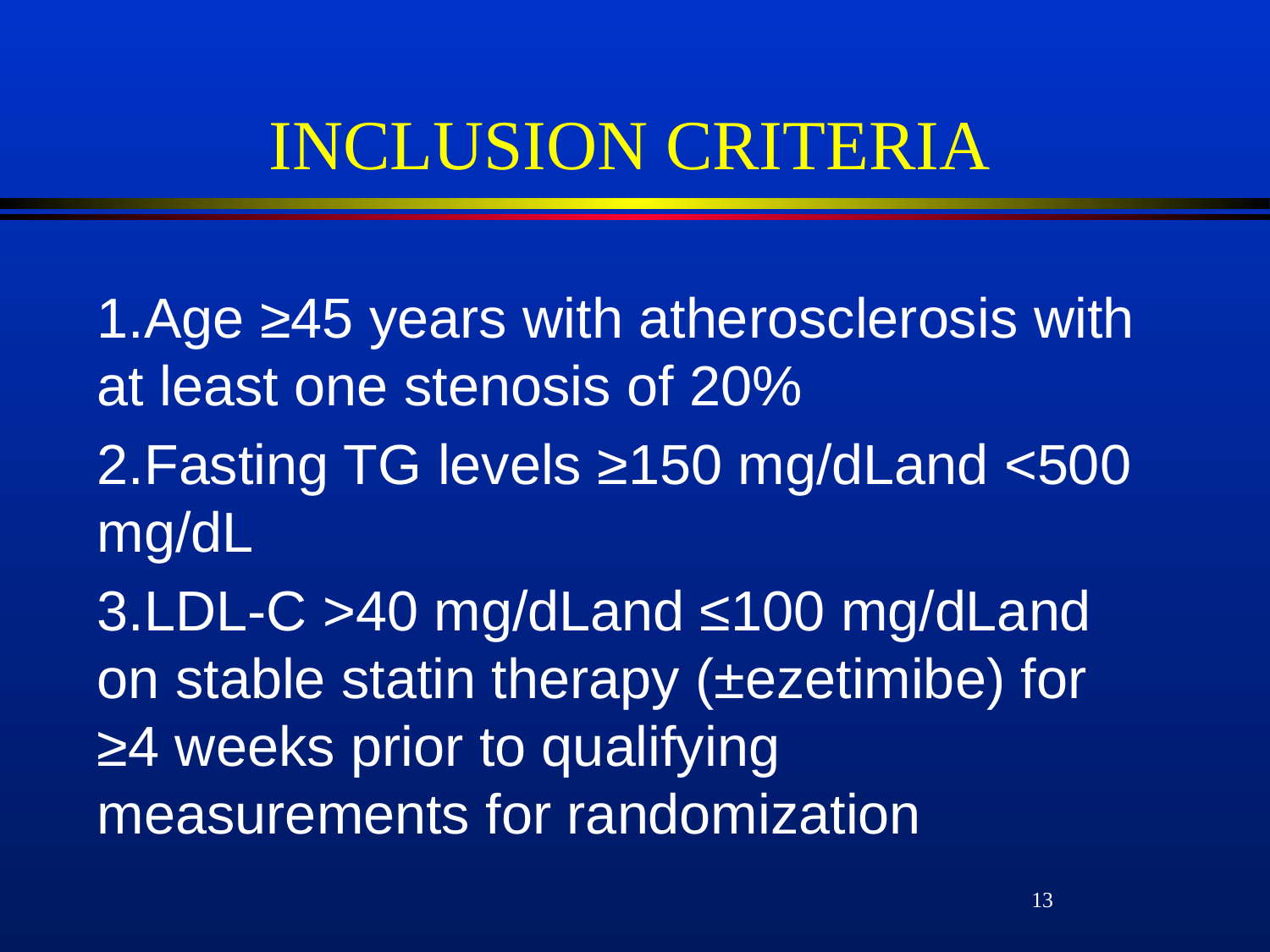

# INCLUSION CRITERIA
1.Age ≥45 years with atherosclerosis with at least one stenosis of 20%
2.Fasting TG levels ≥150 mg/dLand <500 mg/dL
3.LDL-C >40 mg/dLand ≤100 mg/dLand on stable statin therapy (±ezetimibe) for ≥4 weeks prior to qualifying measurements for randomization

13